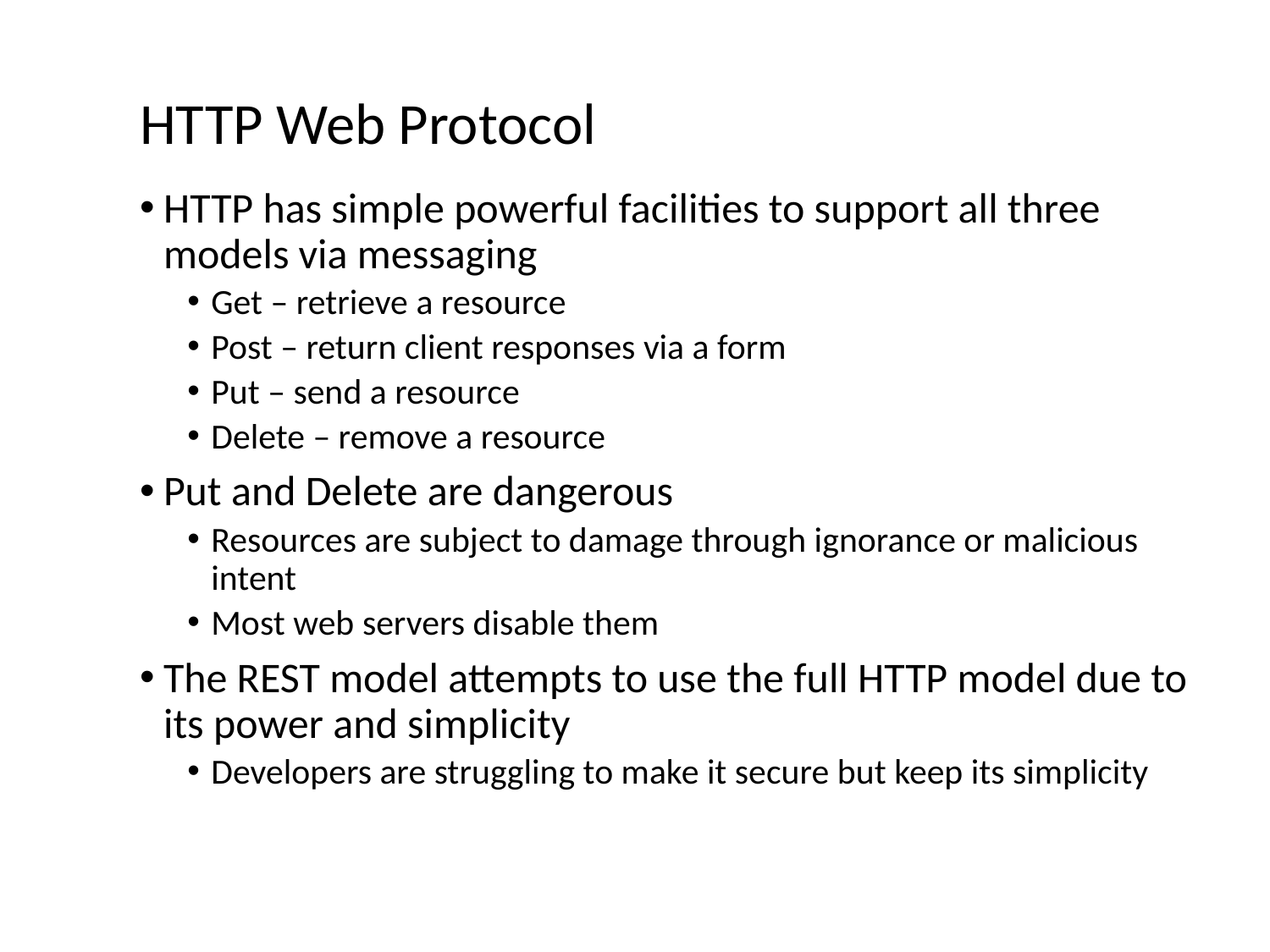

# HTTP Web Protocol
HTTP has simple powerful facilities to support all three models via messaging
Get – retrieve a resource
Post – return client responses via a form
Put – send a resource
Delete – remove a resource
Put and Delete are dangerous
Resources are subject to damage through ignorance or malicious intent
Most web servers disable them
The REST model attempts to use the full HTTP model due to its power and simplicity
Developers are struggling to make it secure but keep its simplicity